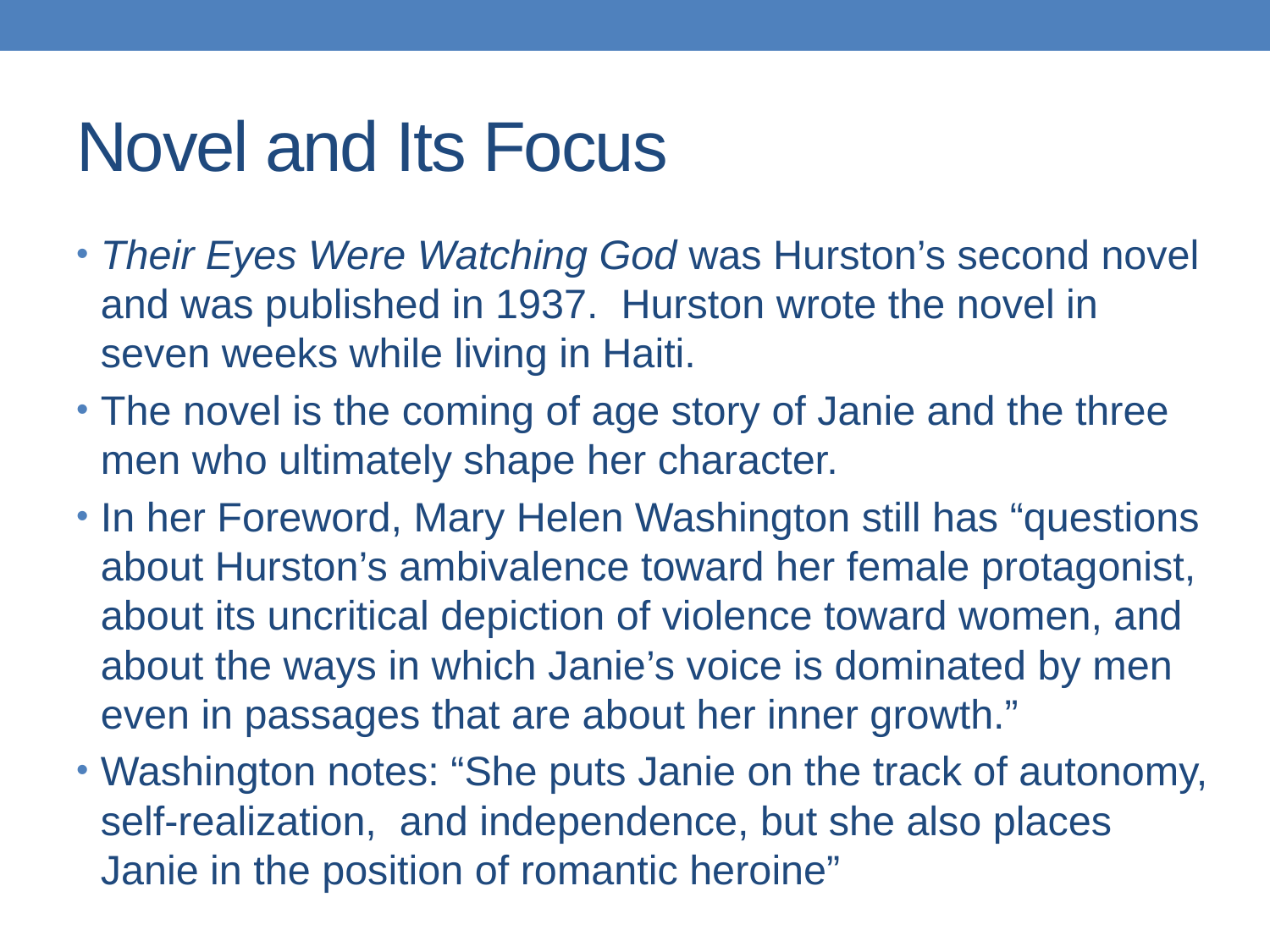

# Novel and Its Focus
Their Eyes Were Watching God was Hurston’s second novel and was published in 1937.  Hurston wrote the novel in seven weeks while living in Haiti.
The novel is the coming of age story of Janie and the three men who ultimately shape her character.
In her Foreword, Mary Helen Washington still has “questions about Hurston’s ambivalence toward her female protagonist, about its uncritical depiction of violence toward women, and about the ways in which Janie’s voice is dominated by men even in passages that are about her inner growth.”
Washington notes: “She puts Janie on the track of autonomy, self-realization,  and independence, but she also places Janie in the position of romantic heroine”